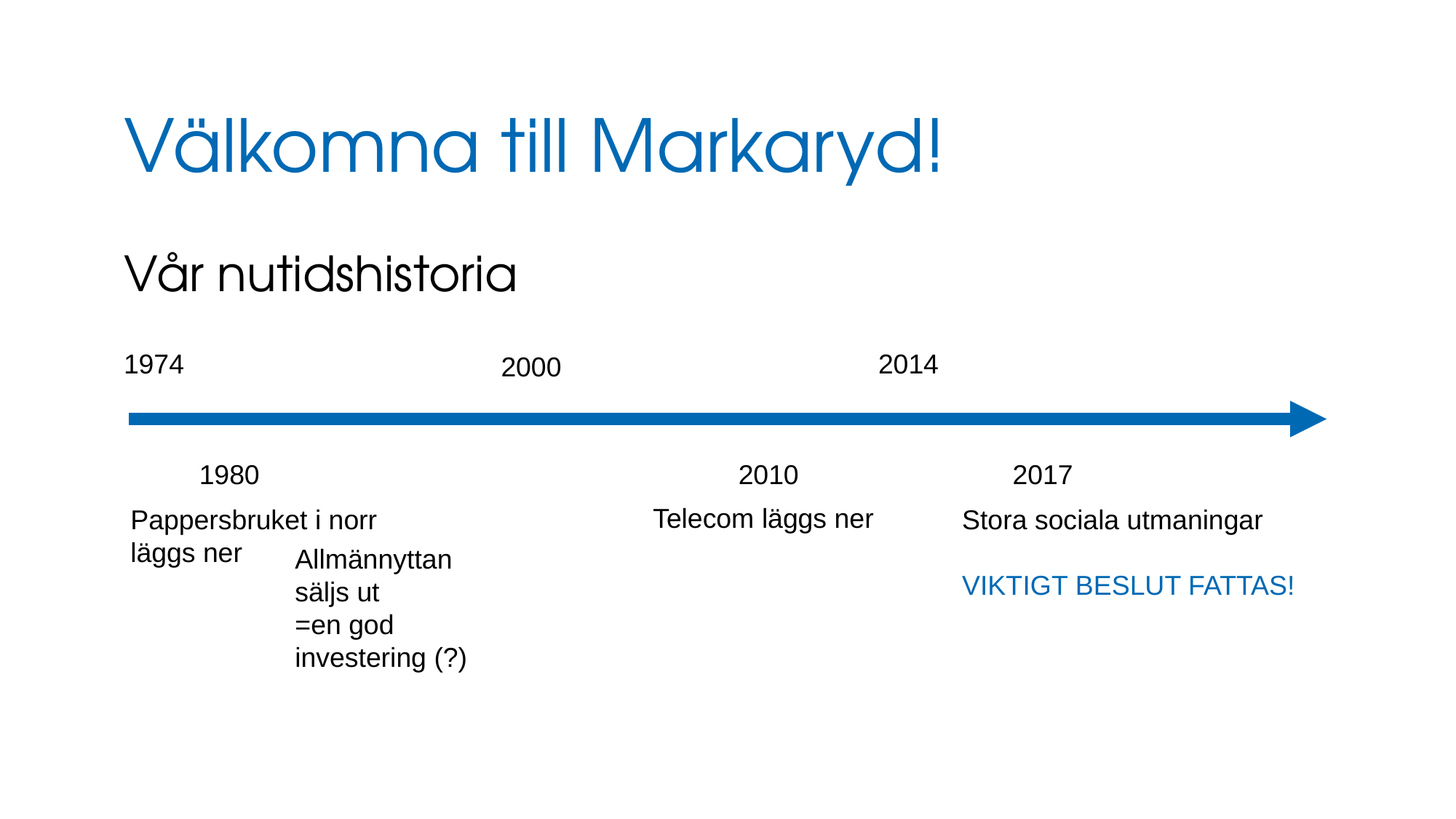

Välkomna till Markaryd!
Vår nutidshistoria
2014
1974
2000
1980
2010
2017
Telecom läggs ner

Stora sociala utmaningar

VIKTIGT BESLUT FATTAS!

Pappersbruket i norr
läggs ner
Allmännyttan säljs ut
=en god investering (?)